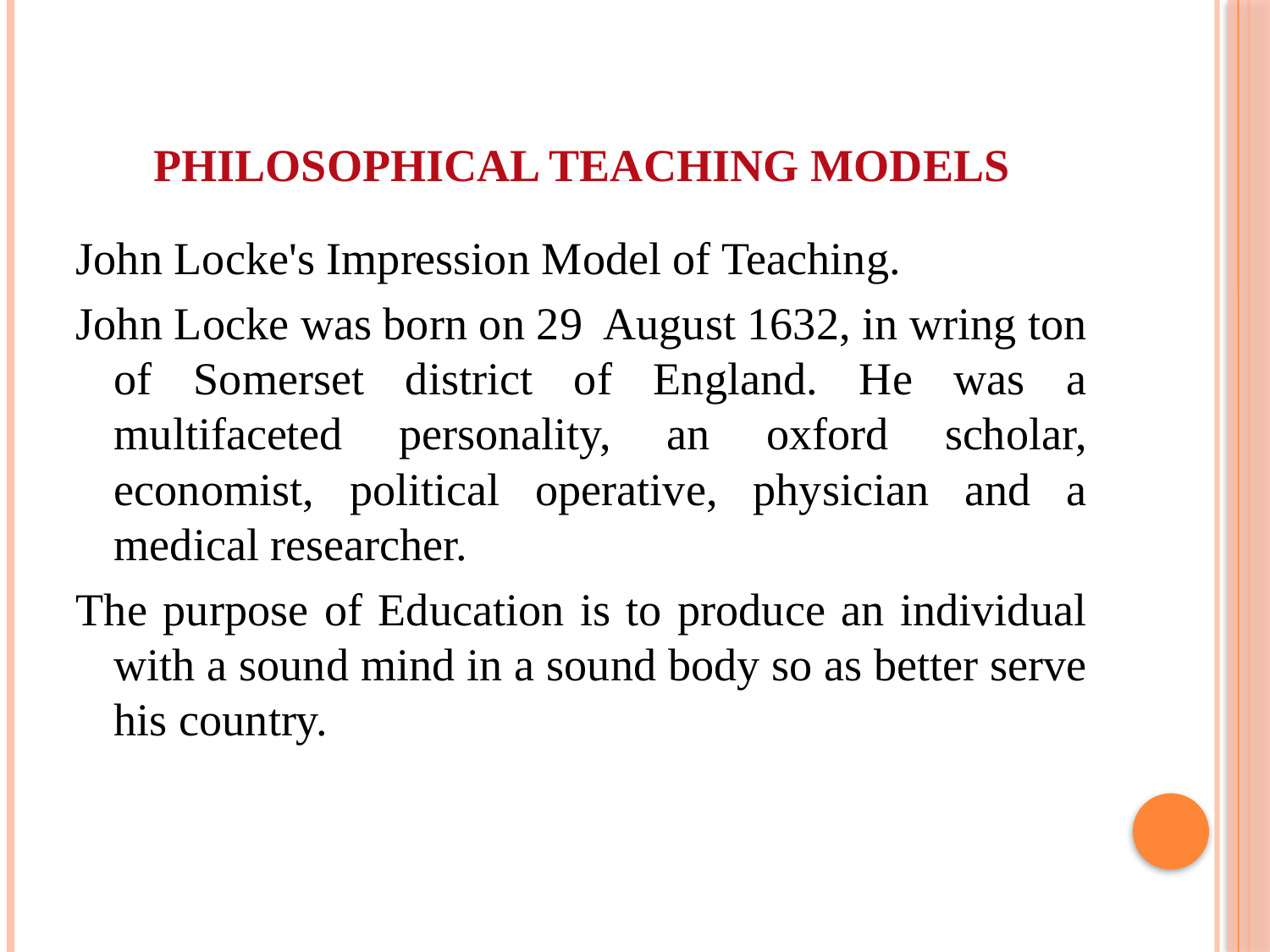

# PHILOSOPHICAL TEACHING MODELS
John Locke's Impression Model of Teaching.
John Locke was born on 29  August 1632, in wring ton of Somerset district of England. He was a multifaceted personality, an oxford scholar, economist, political operative, physician and a medical researcher.
The purpose of Education is to produce an individual with a sound mind in a sound body so as better serve his country.